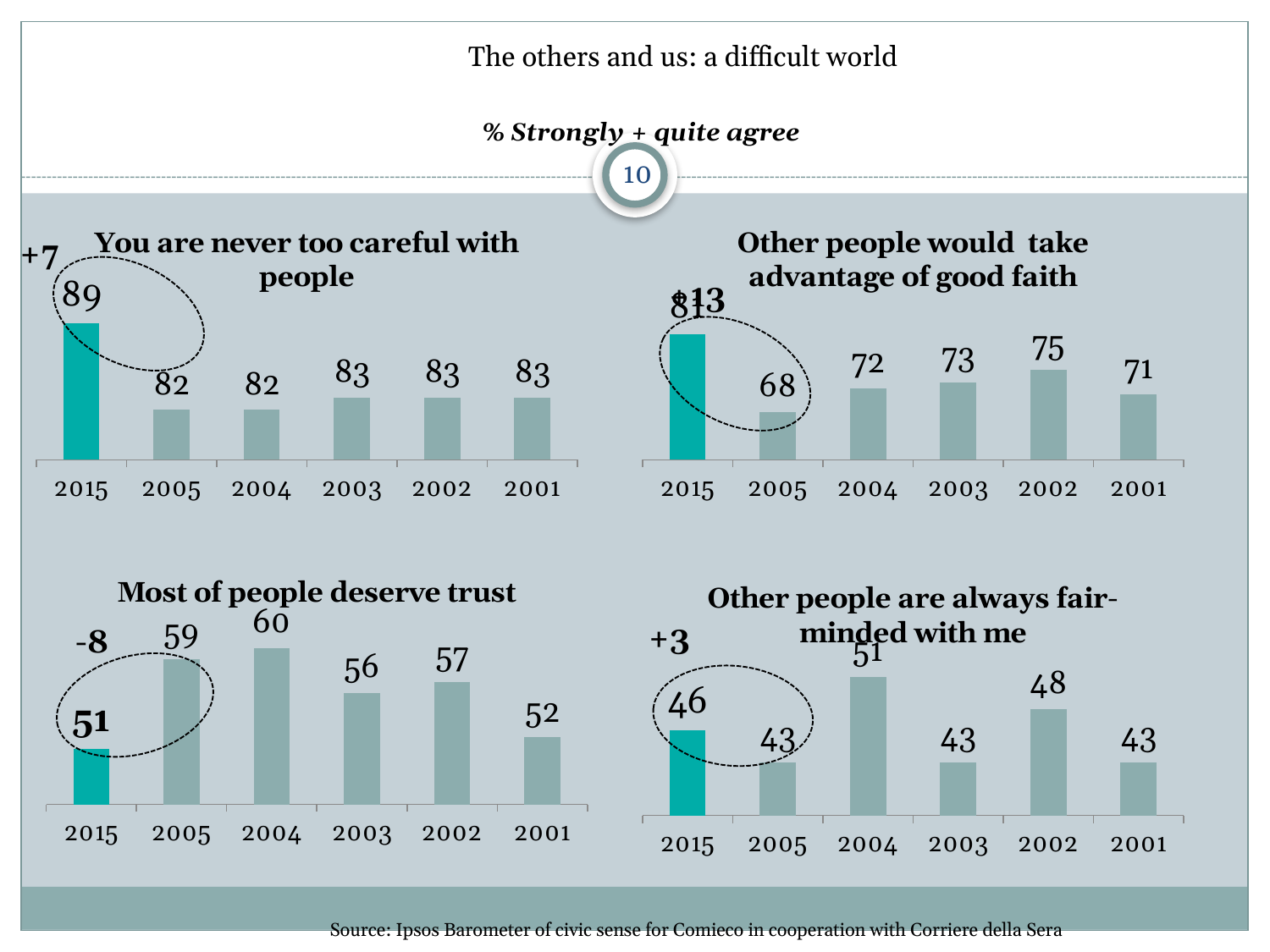

# The others and us: a difficult world
% Strongly + quite agree

### Chart: You are never too careful with people

| Category | Non si e' mai troppo prudenti nel trattare con la gente |
|---|---|
| 2015 | 89.0 |
| 2005 | 82.0 |
| 2004 | 82.0 |
| 2003 | 83.0 |
| 2002 | 83.0 |
| 2001 | 83.0 |

### Chart: Other people would  take advantage of good faith

| Category | Gli altri approfitterebbero della mia buona fede |
|---|---|
| 2015 | 81.0 |
| 2005 | 68.0 |
| 2004 | 72.0 |
| 2003 | 73.0 |
| 2002 | 75.0 |
| 2001 | 71.0 |
+7

+13

### Chart: Most of people deserve trust

| Category | Gran parte della gente e' degna di fiducia |
|---|---|
| 2015 | 51.0 |
| 2005 | 59.0 |
| 2004 | 60.0 |
| 2003 | 56.0 |
| 2002 | 57.0 |
| 2001 | 52.0 |

### Chart:

| Category | Other people are always fair-minded with me |
|---|---|
| 2015 | 46.0 |
| 2005 | 43.0 |
| 2004 | 51.0 |
| 2003 | 43.0 |
| 2002 | 48.0 |
| 2001 | 43.0 |
+3
-8

10
Source: Ipsos Barometer of civic sense for Comieco in cooperation with Corriere della Sera